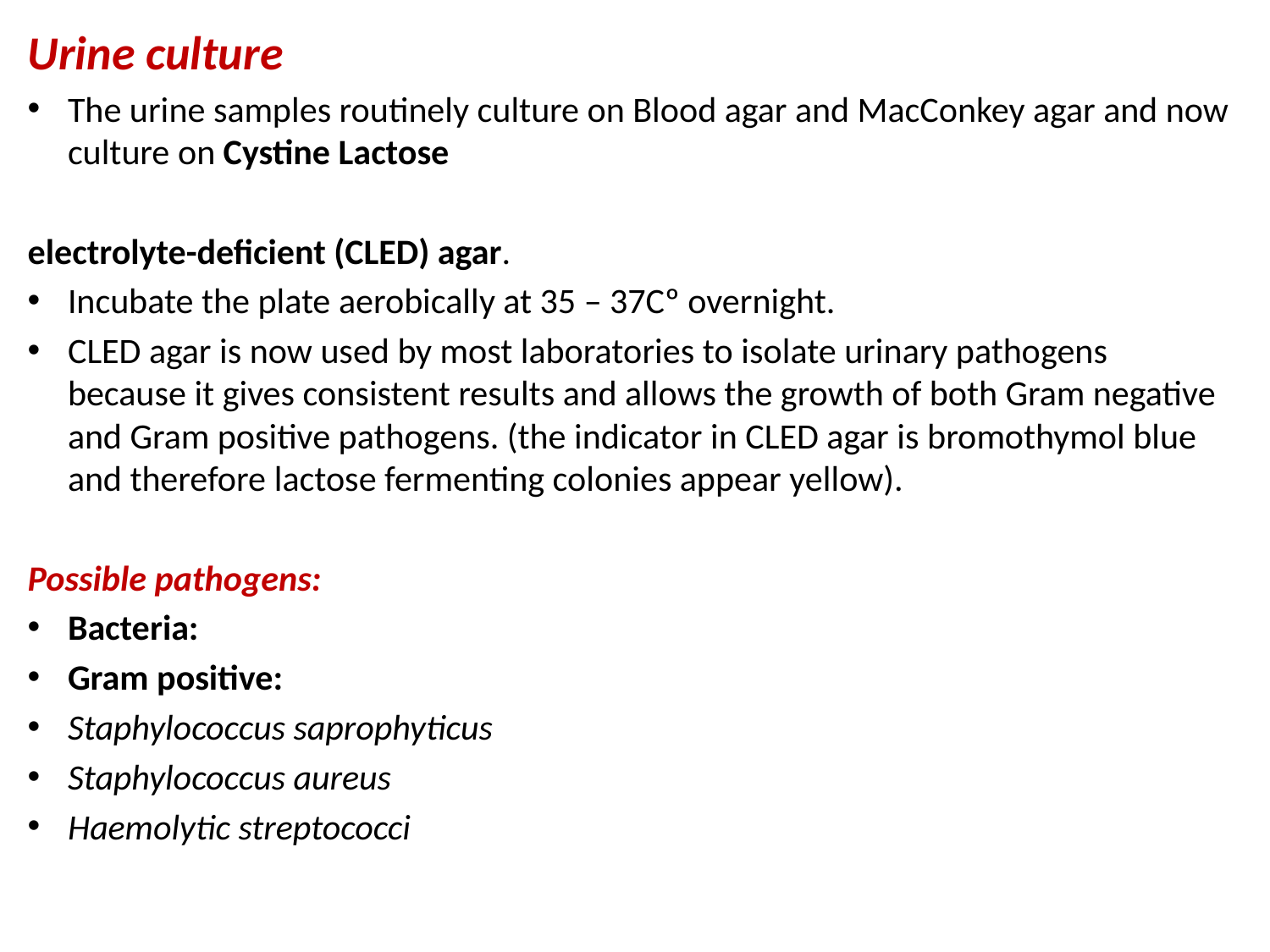

Urine culture
The urine samples routinely culture on Blood agar and MacConkey agar and now culture on Cystine Lactose

electrolyte-deficient (CLED) agar.
Incubate the plate aerobically at 35 – 37Cº overnight.
CLED agar is now used by most laboratories to isolate urinary pathogens because it gives consistent results and allows the growth of both Gram negative and Gram positive pathogens. (the indicator in CLED agar is bromothymol blue and therefore lactose fermenting colonies appear yellow).

Possible pathogens:
Bacteria:
Gram positive:
Staphylococcus saprophyticus
Staphylococcus aureus
Haemolytic streptococci